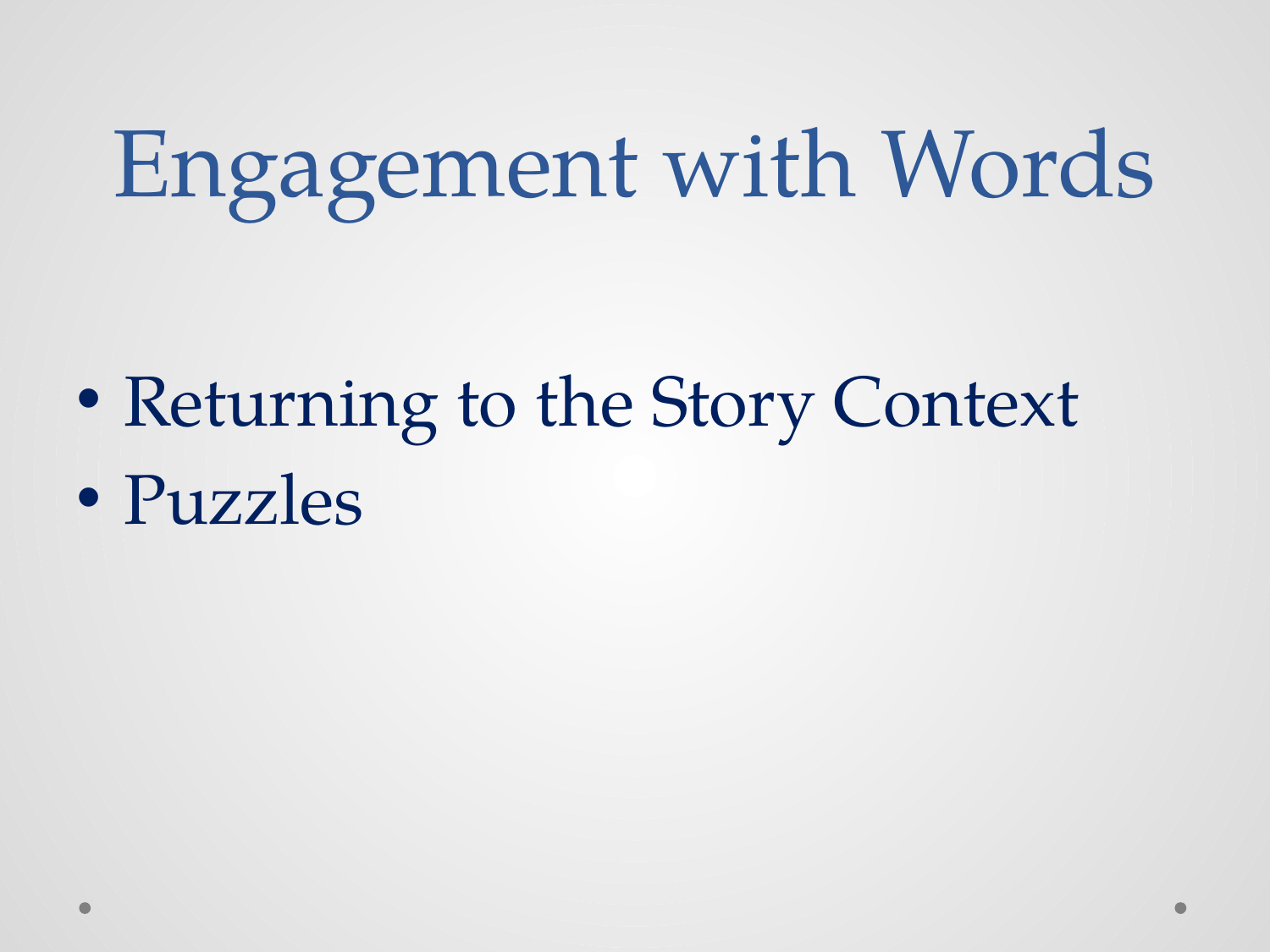

# Engagement with Words
Returning to the Story Context
Puzzles